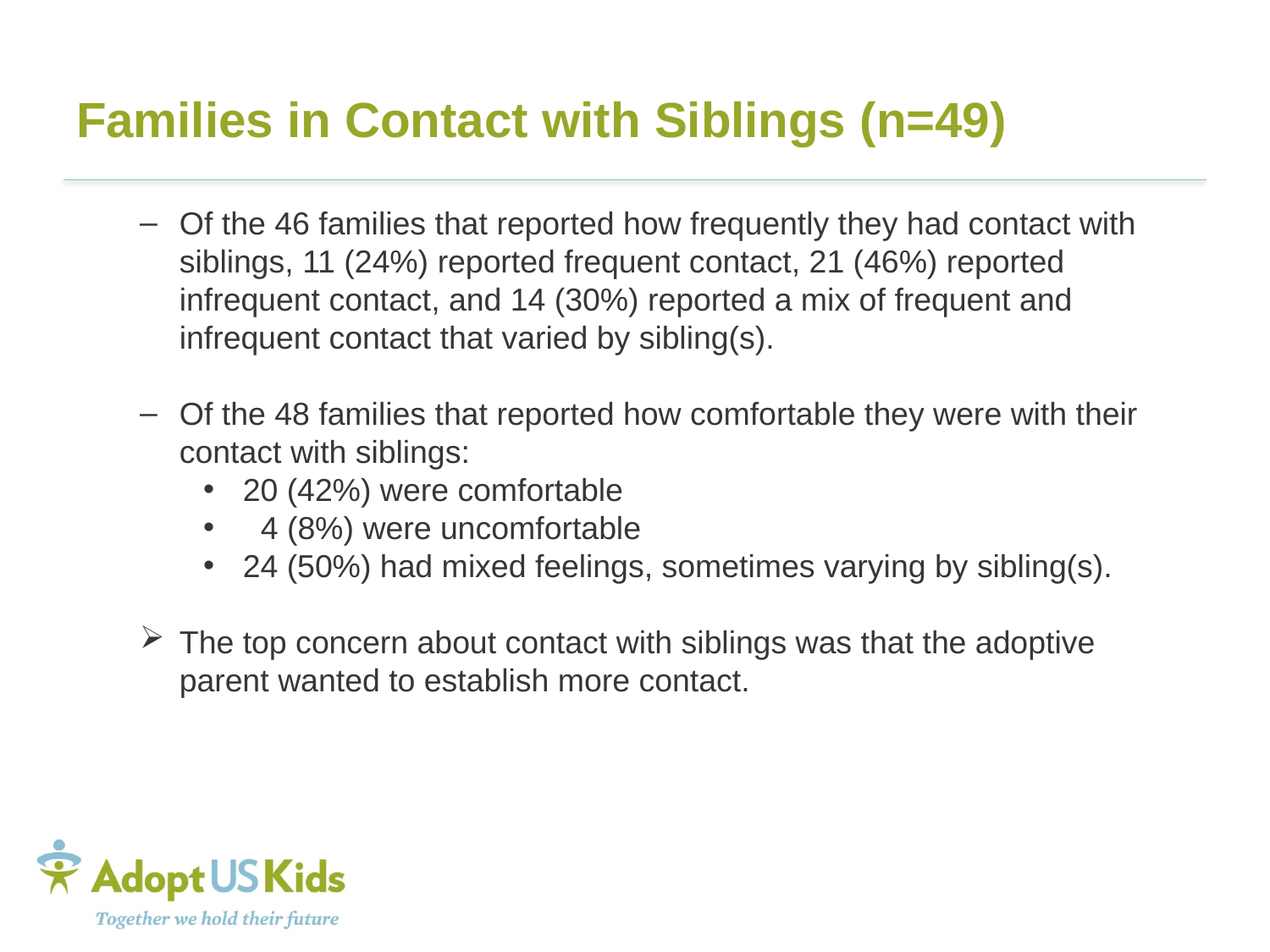

# Families in Contact with Siblings (n=49)
Of the 46 families that reported how frequently they had contact with siblings, 11 (24%) reported frequent contact, 21 (46%) reported infrequent contact, and 14 (30%) reported a mix of frequent and infrequent contact that varied by sibling(s).

Of the 48 families that reported how comfortable they were with their contact with siblings:
20 (42%) were comfortable
  4 (8%) were uncomfortable
24 (50%) had mixed feelings, sometimes varying by sibling(s).

The top concern about contact with siblings was that the adoptive parent wanted to establish more contact.